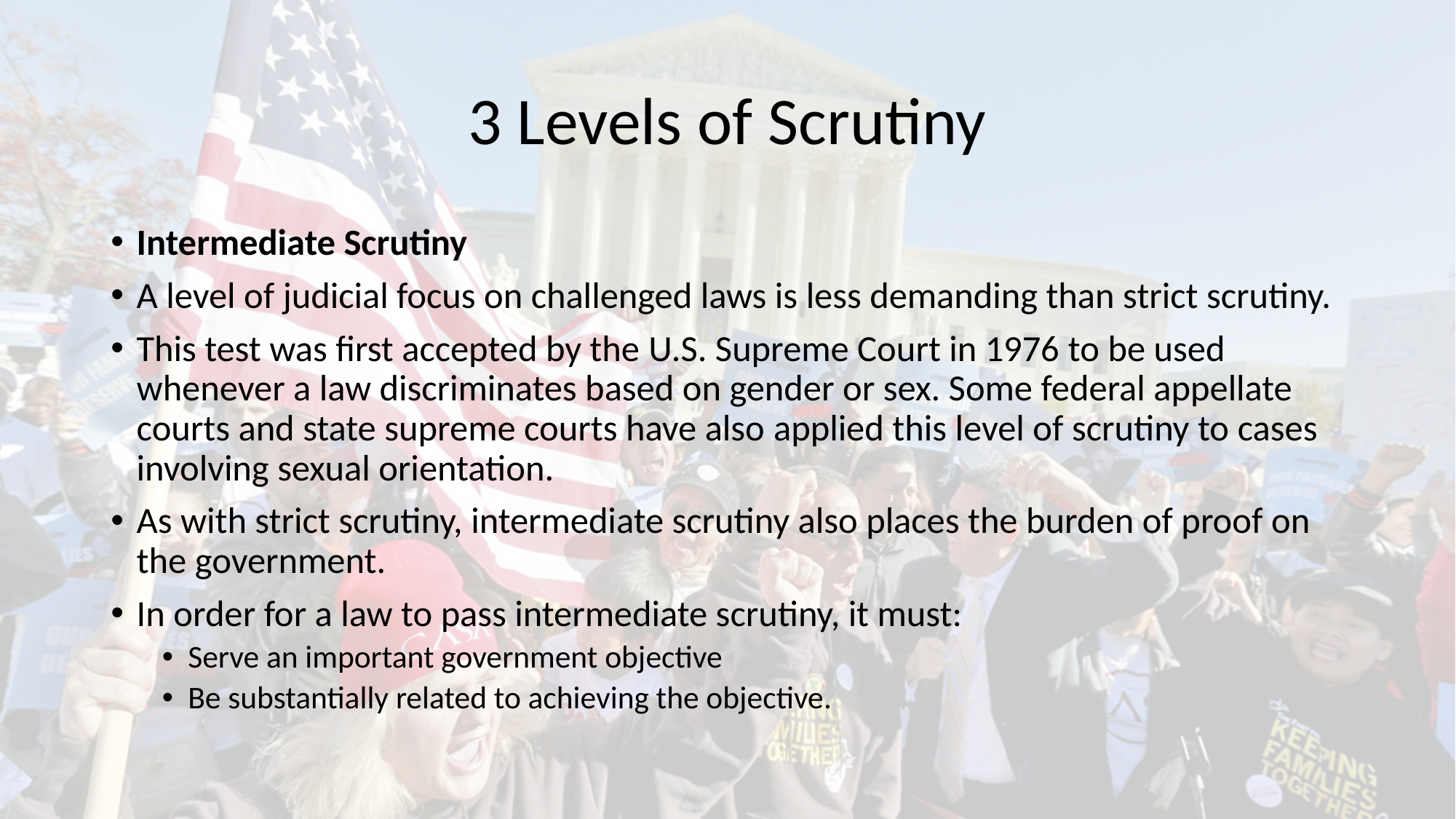

# 3 Levels of Scrutiny
Intermediate Scrutiny
A level of judicial focus on challenged laws is less demanding than strict scrutiny.
This test was first accepted by the U.S. Supreme Court in 1976 to be used whenever a law discriminates based on gender or sex. Some federal appellate courts and state supreme courts have also applied this level of scrutiny to cases involving sexual orientation.
As with strict scrutiny, intermediate scrutiny also places the burden of proof on the government.
In order for a law to pass intermediate scrutiny, it must:
Serve an important government objective
Be substantially related to achieving the objective.